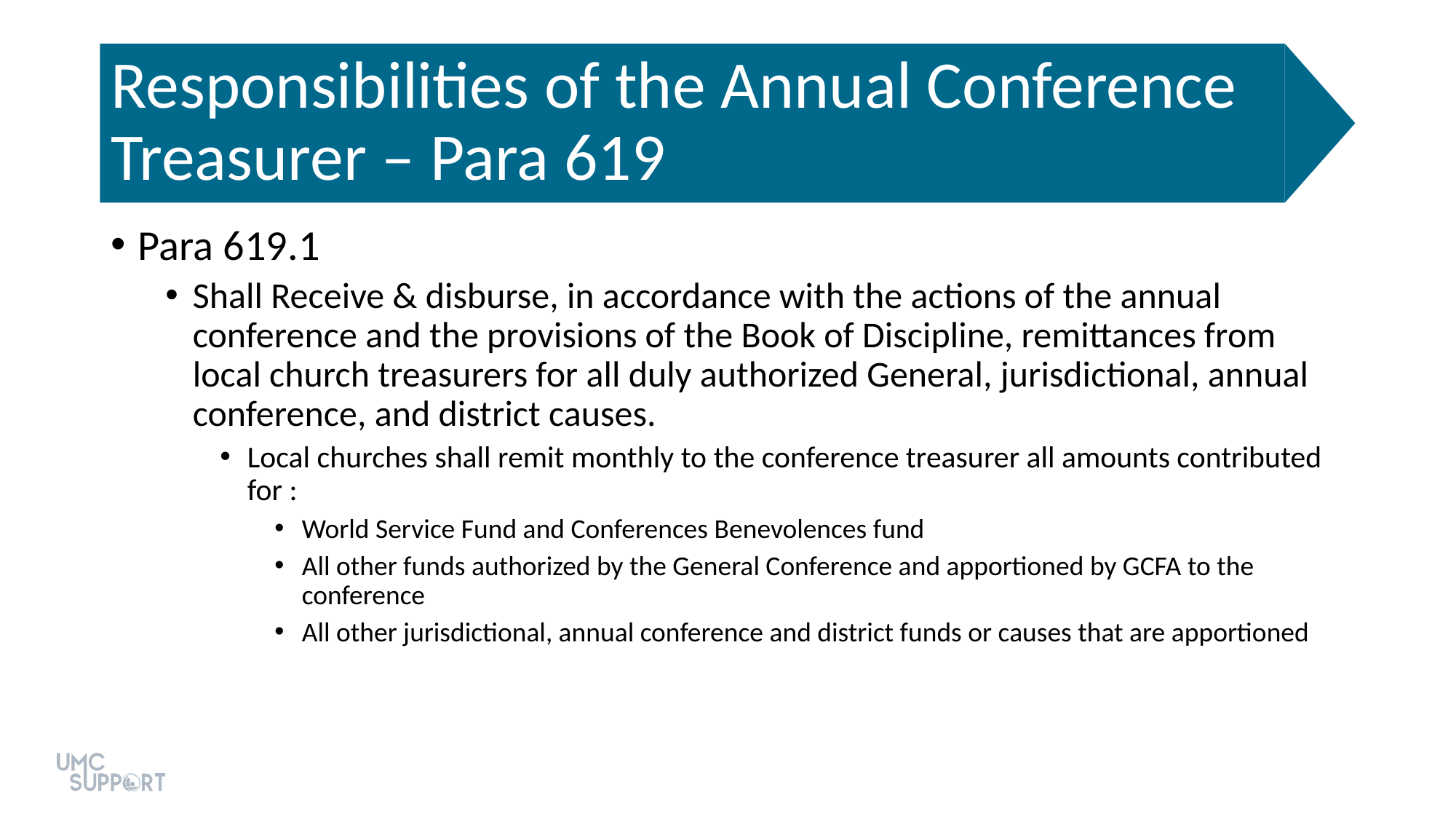

# Responsibilities of the Annual Conference Treasurer – Para 619
Para 619.1
Shall Receive & disburse, in accordance with the actions of the annual conference and the provisions of the Book of Discipline, remittances from local church treasurers for all duly authorized General, jurisdictional, annual conference, and district causes.
Local churches shall remit monthly to the conference treasurer all amounts contributed for :
World Service Fund and Conferences Benevolences fund
All other funds authorized by the General Conference and apportioned by GCFA to the conference
All other jurisdictional, annual conference and district funds or causes that are apportioned